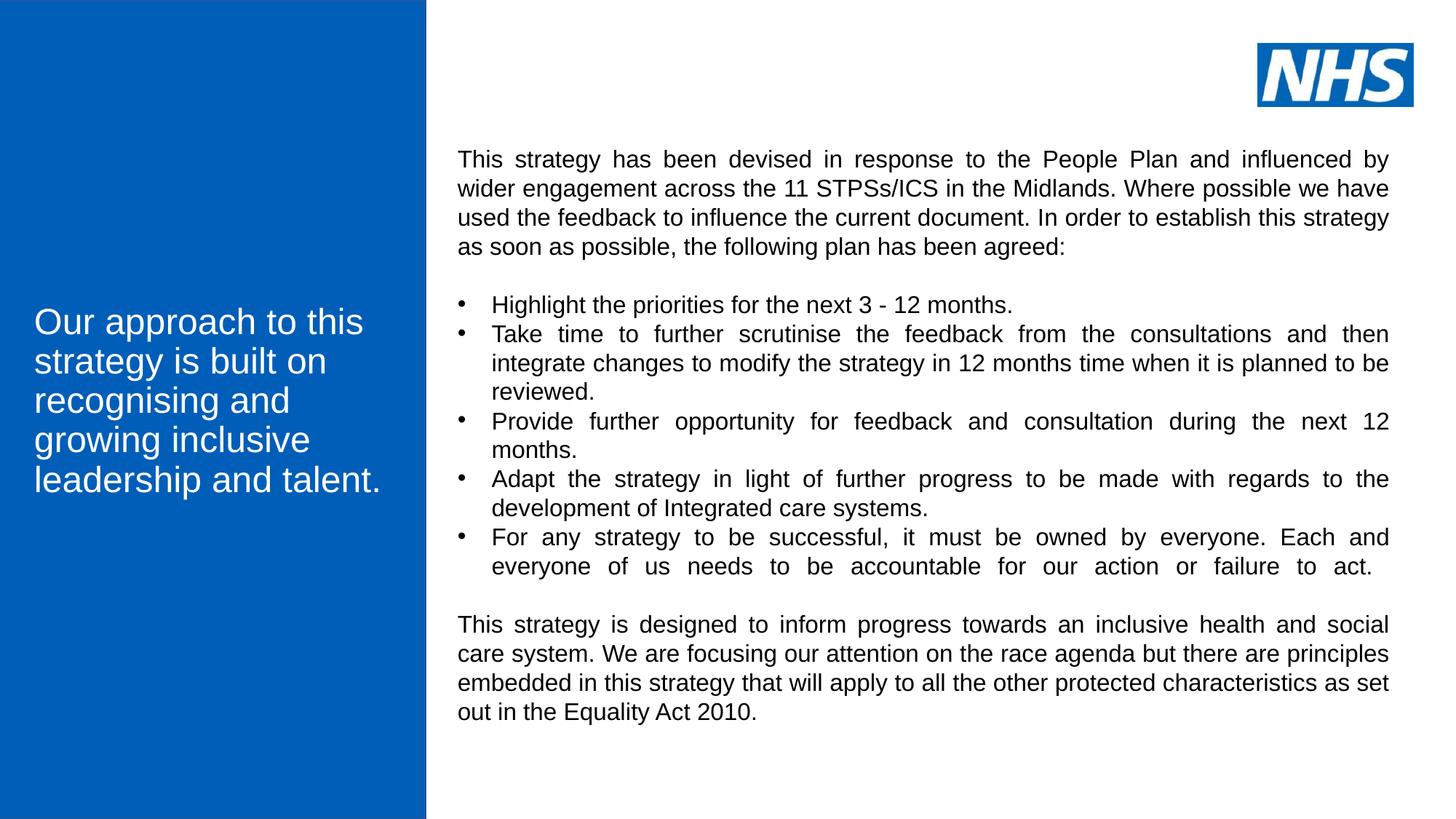

This strategy has been devised in response to the People Plan and influenced by wider engagement across the 11 STPSs/ICS in the Midlands. Where possible we have used the feedback to influence the current document. In order to establish this strategy as soon as possible, the following plan has been agreed:

Highlight the priorities for the next 3 - 12 months.
Take time to further scrutinise the feedback from the consultations and then integrate changes to modify the strategy in 12 months time when it is planned to be reviewed.
Provide further opportunity for feedback and consultation during the next 12 months.
Adapt the strategy in light of further progress to be made with regards to the development of Integrated care systems.
For any strategy to be successful, it must be owned by everyone. Each and everyone of us needs to be accountable for our action or failure to act.
This strategy is designed to inform progress towards an inclusive health and social care system. We are focusing our attention on the race agenda but there are principles embedded in this strategy that will apply to all the other protected characteristics as set out in the Equality Act 2010.
# Our approach to this strategy is built on recognising and growing inclusive leadership and talent.